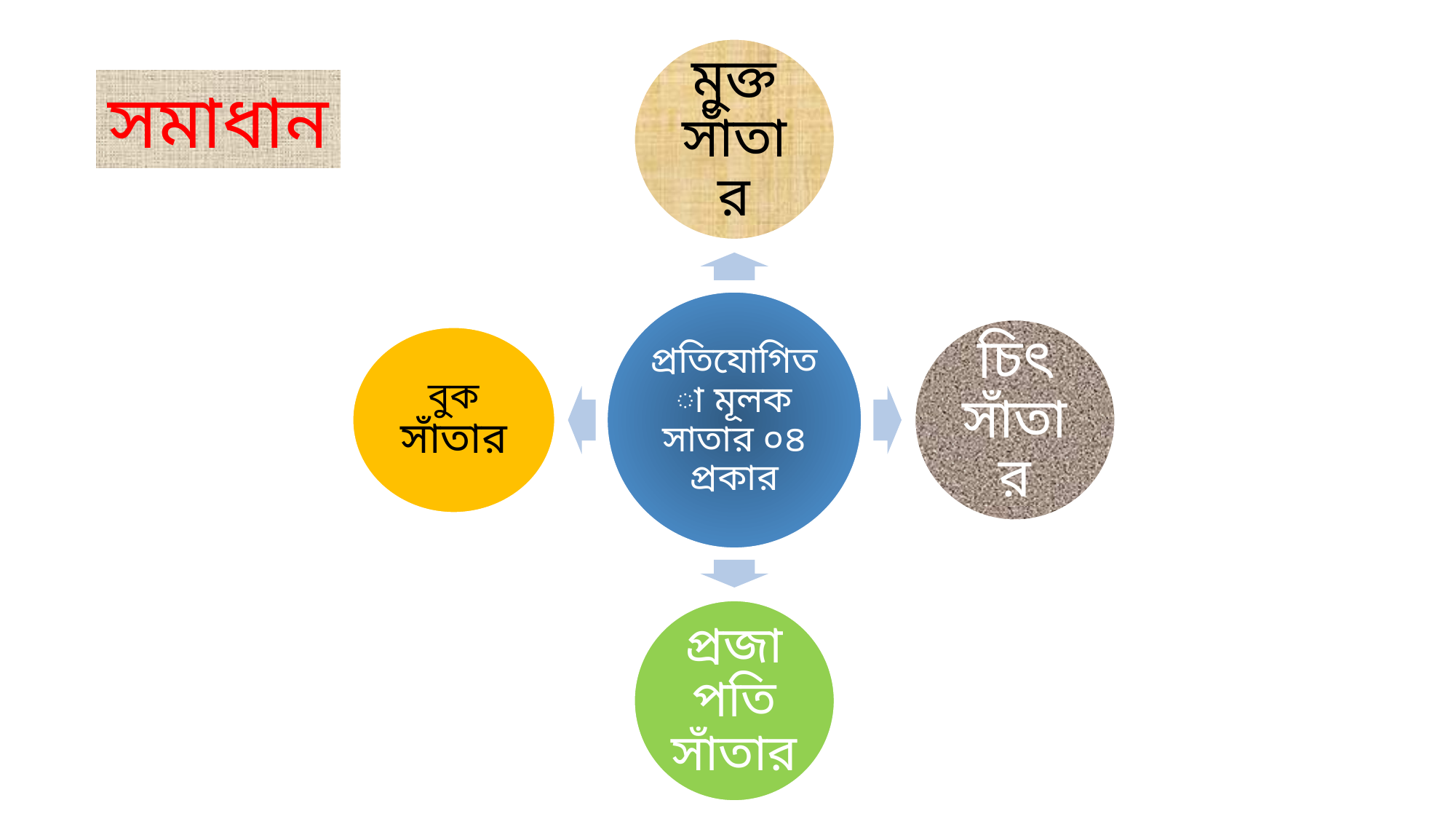

প্রতিযোগিতা মূলক সাতার ০৪ প্রকার

মুক্ত সাঁতার

চিৎ সাঁতার

প্রজাপতি সাঁতার

বুক সাঁতার
সমাধান